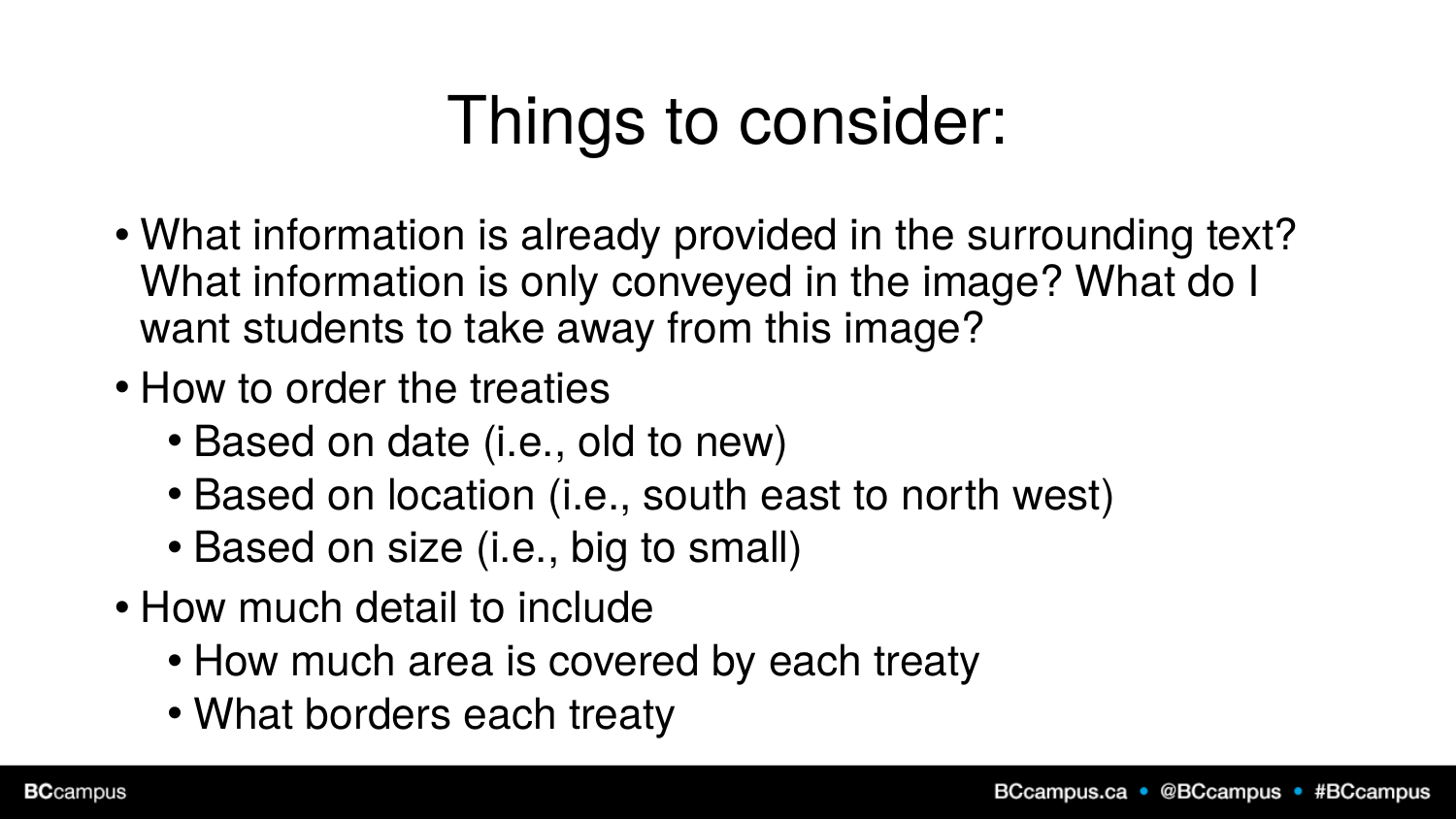

# Things to consider:
What information is already provided in the surrounding text? What information is only conveyed in the image? What do I want students to take away from this image?
How to order the treaties
Based on date (i.e., old to new)
Based on location (i.e., south east to north west)
Based on size (i.e., big to small)
How much detail to include
How much area is covered by each treaty
What borders each treaty